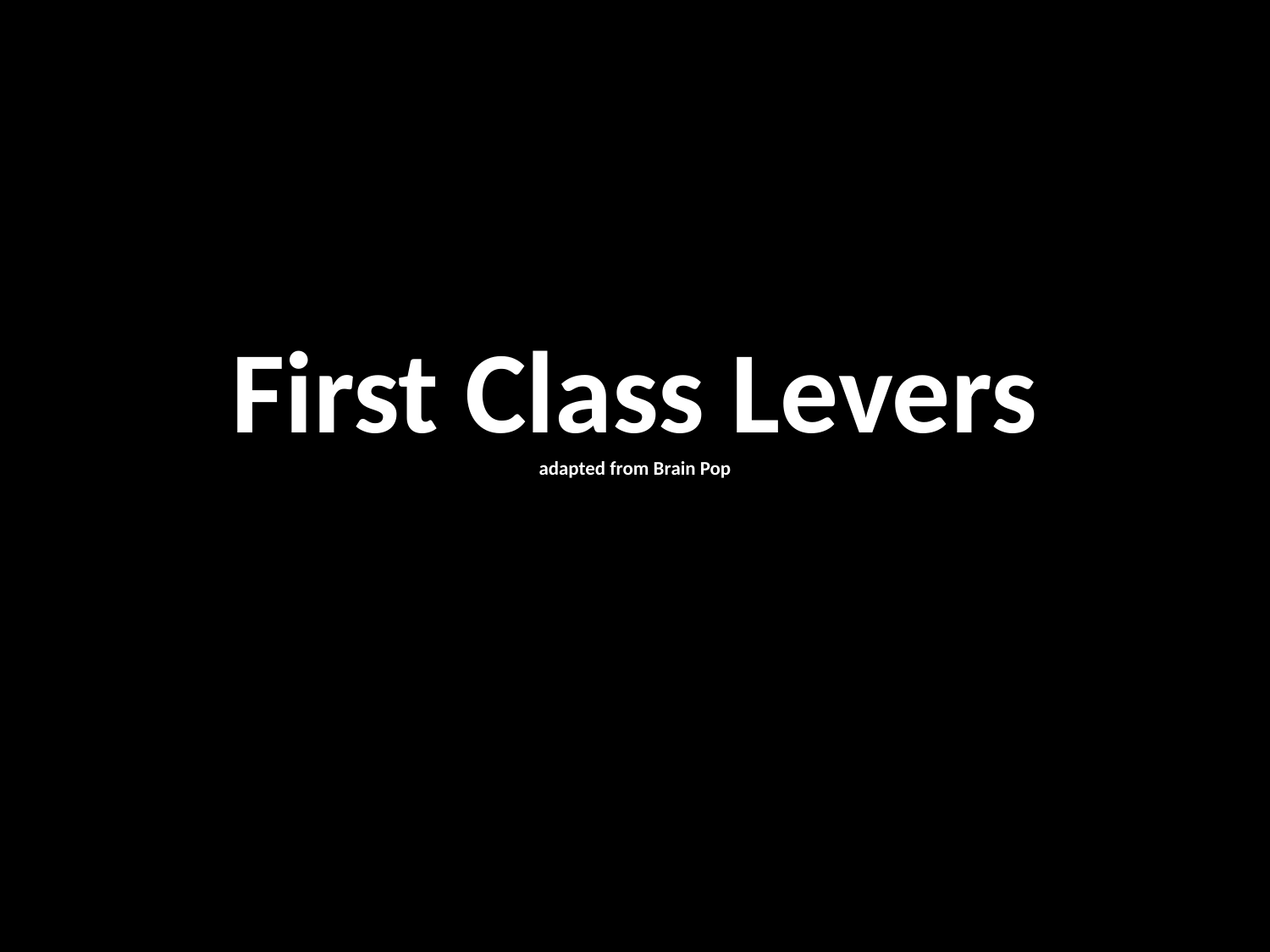

# First Class Levers adapted from Brain Pop